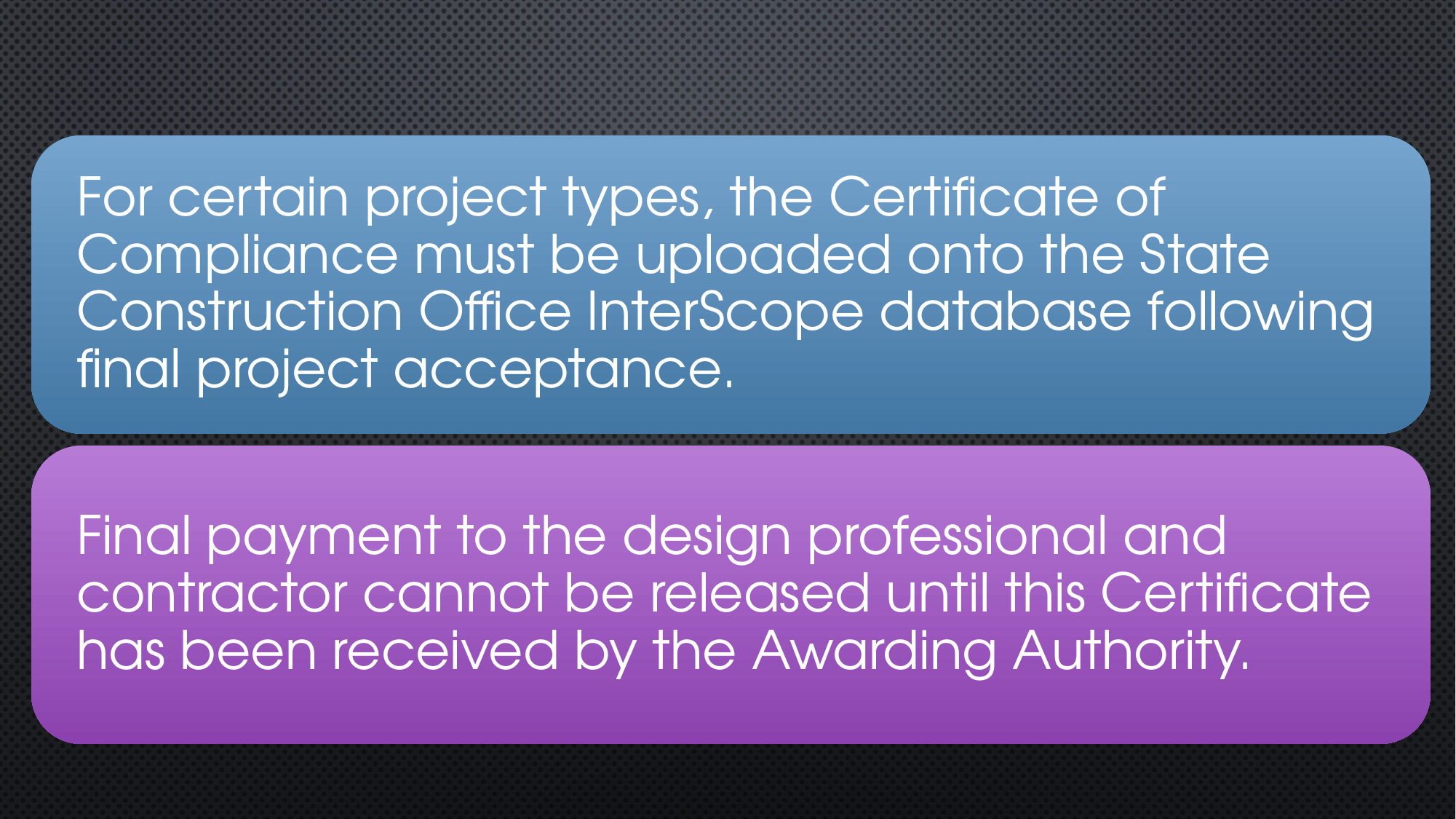

For certain project types, the Certificate of Compliance must be uploaded onto the State Construction Office InterScope database following final project acceptance.
Final payment to the design professional and contractor cannot be released until this Certificate has been received by the Awarding Authority.